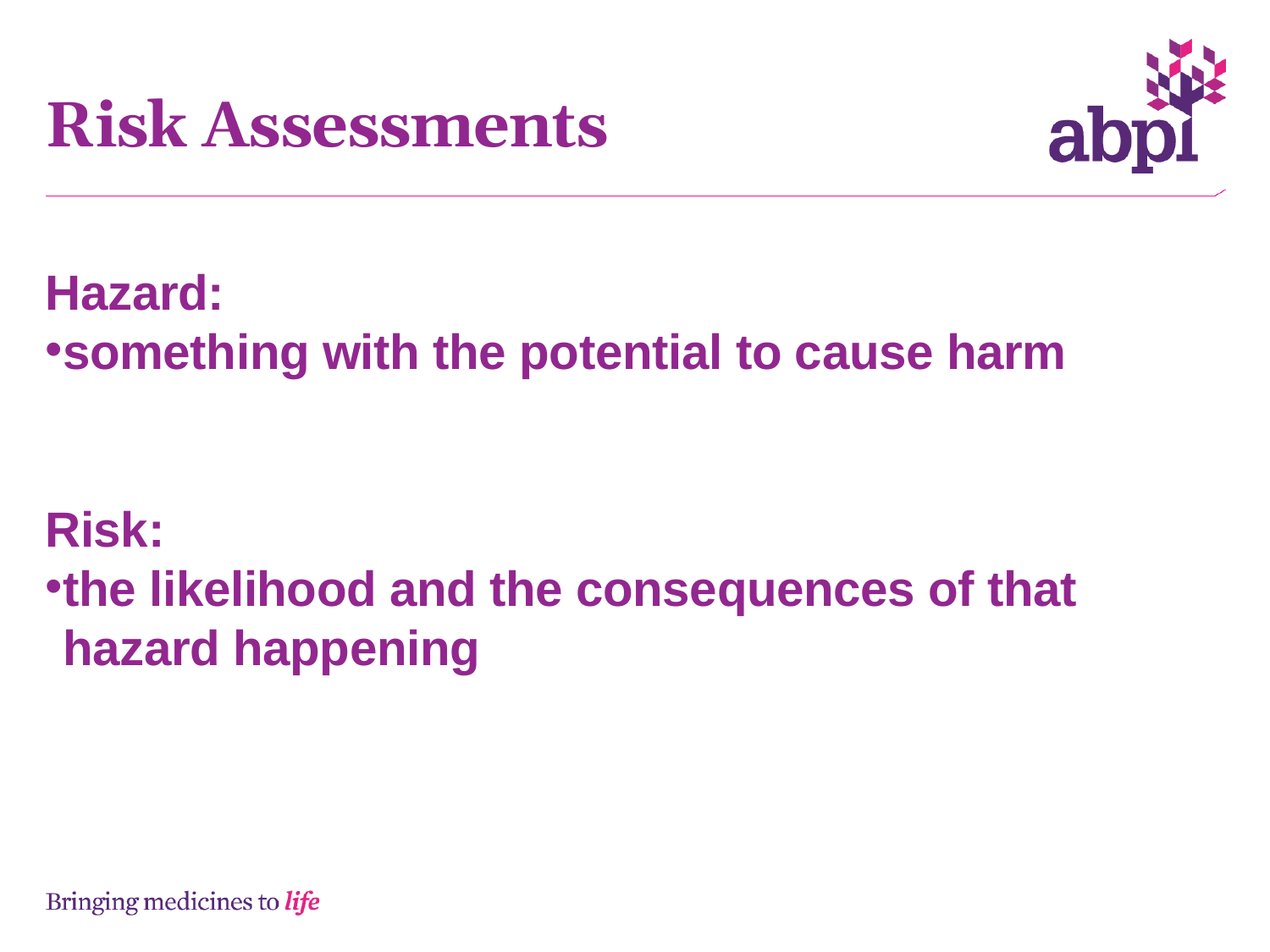

# Risk Assessments
Hazard:
something with the potential to cause harm

Risk:
the likelihood and the consequences of that hazard happening